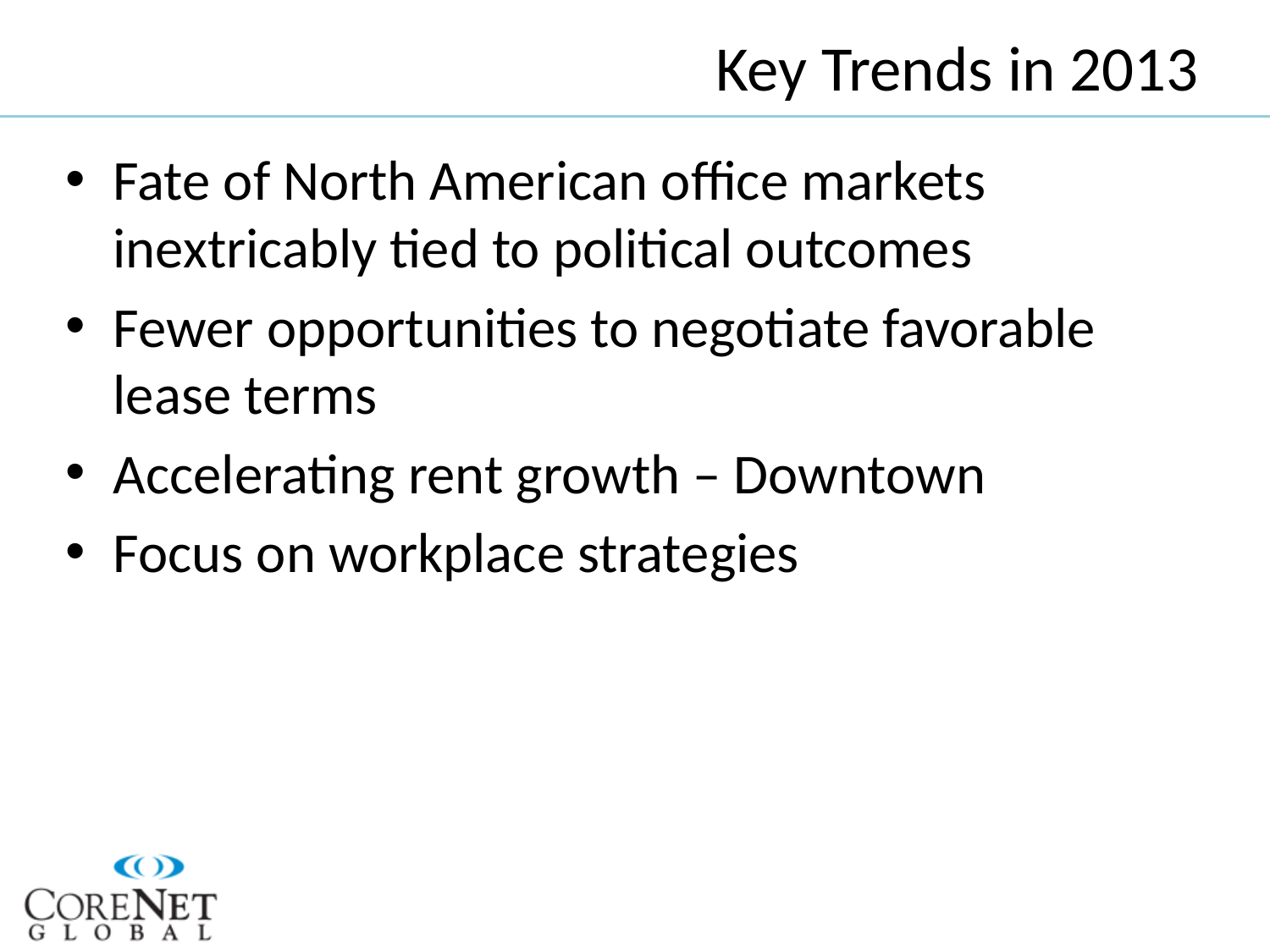

# Key Trends in 2013
Fate of North American office markets inextricably tied to political outcomes
Fewer opportunities to negotiate favorable lease terms
Accelerating rent growth – Downtown
Focus on workplace strategies